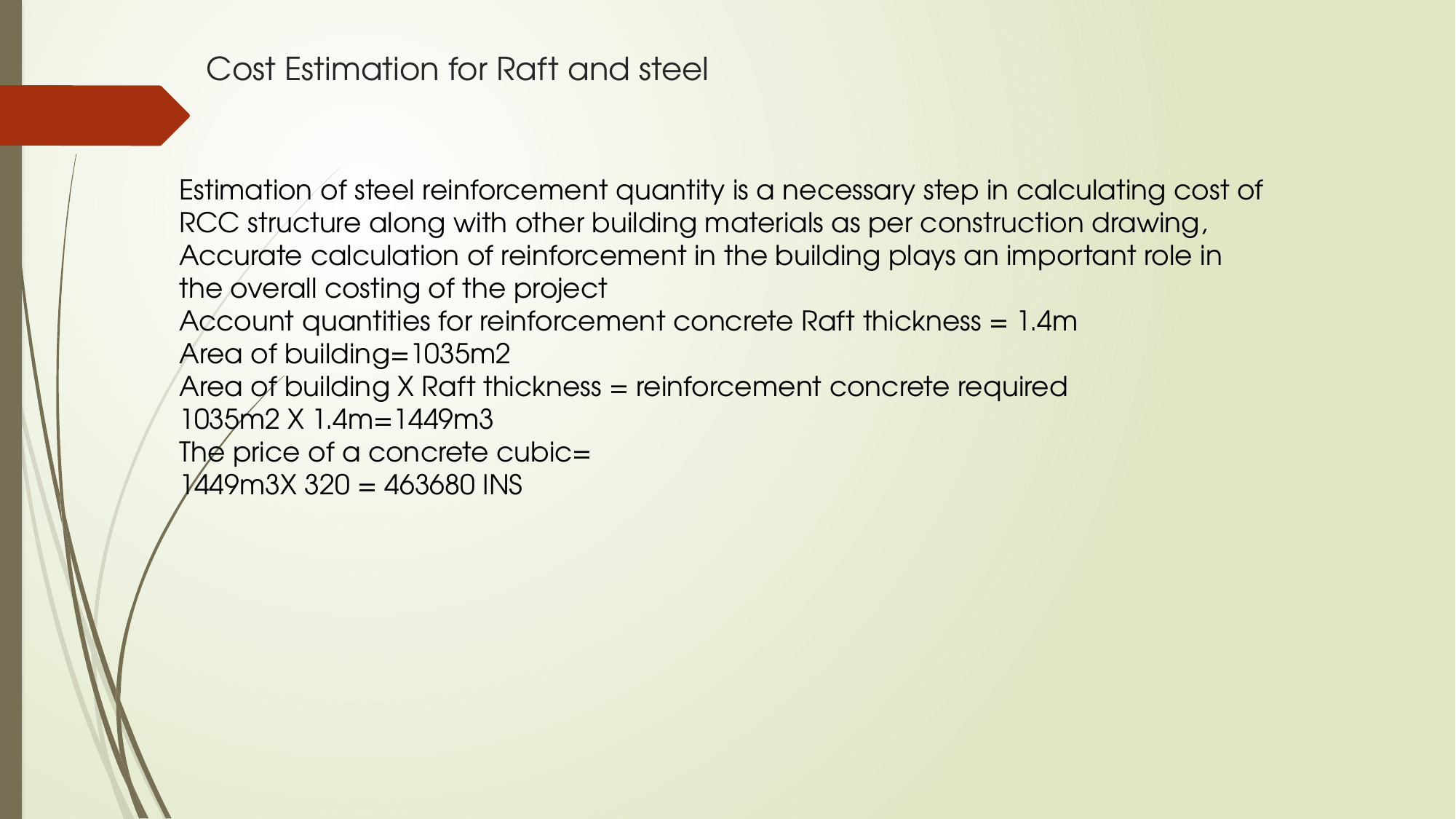

# Cost Estimation for Raft and steel
Estimation of steel reinforcement quantity is a necessary step in calculating cost of RCC structure along with other building materials as per construction drawing,
Accurate calculation of reinforcement in the building plays an important role in
the overall costing of the project
Account quantities for reinforcement concrete Raft thickness = 1.4m
Area of building=1035m2
Area of building X Raft thickness = reinforcement concrete required
1035m2 X 1.4m=1449m3
The price of a concrete cubic=
1449m3X 320 = 463680 INS